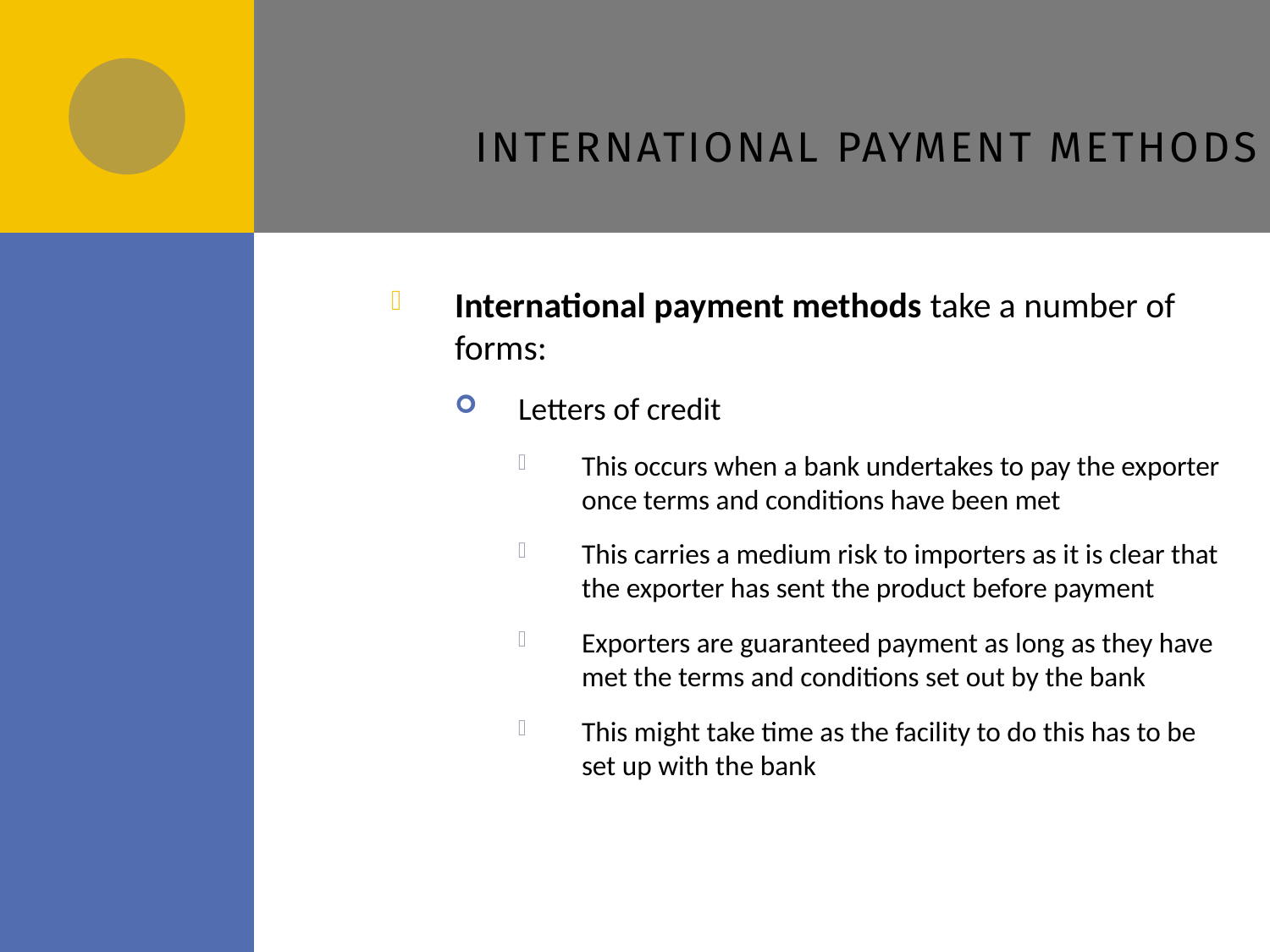

# International payment methods
International payment methods take a number of forms:
Letters of credit
This occurs when a bank undertakes to pay the exporter once terms and conditions have been met
This carries a medium risk to importers as it is clear that the exporter has sent the product before payment
Exporters are guaranteed payment as long as they have met the terms and conditions set out by the bank
This might take time as the facility to do this has to be set up with the bank